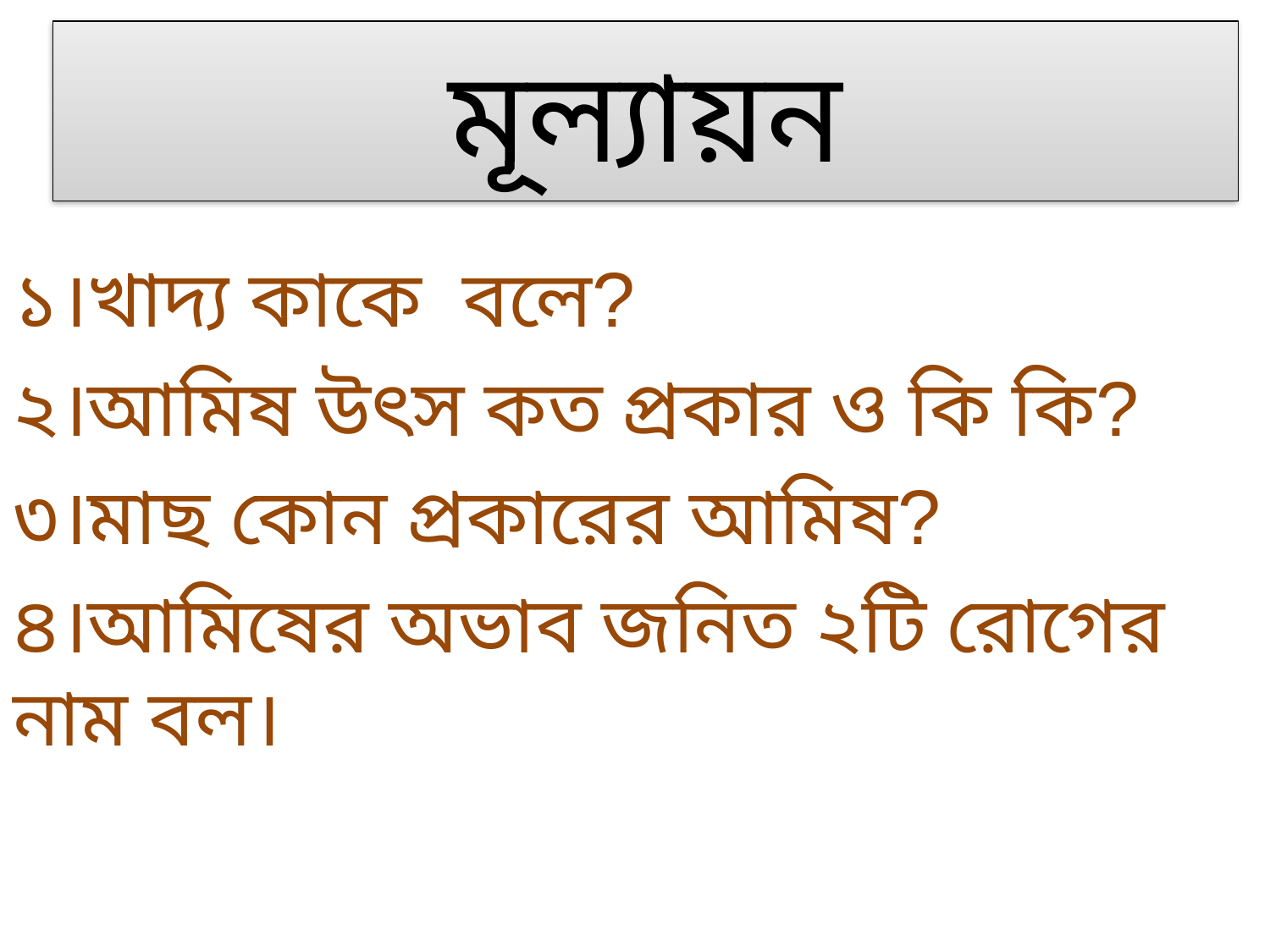

# মূল্যায়ন
১।খাদ্য কাকে  বলে?
২।আমিষ উৎস কত প্রকার ও কি কি?
৩।মাছ কোন প্রকারের আমিষ?
৪।আমিষের অভাব জনিত ২টি রোগের নাম বল।